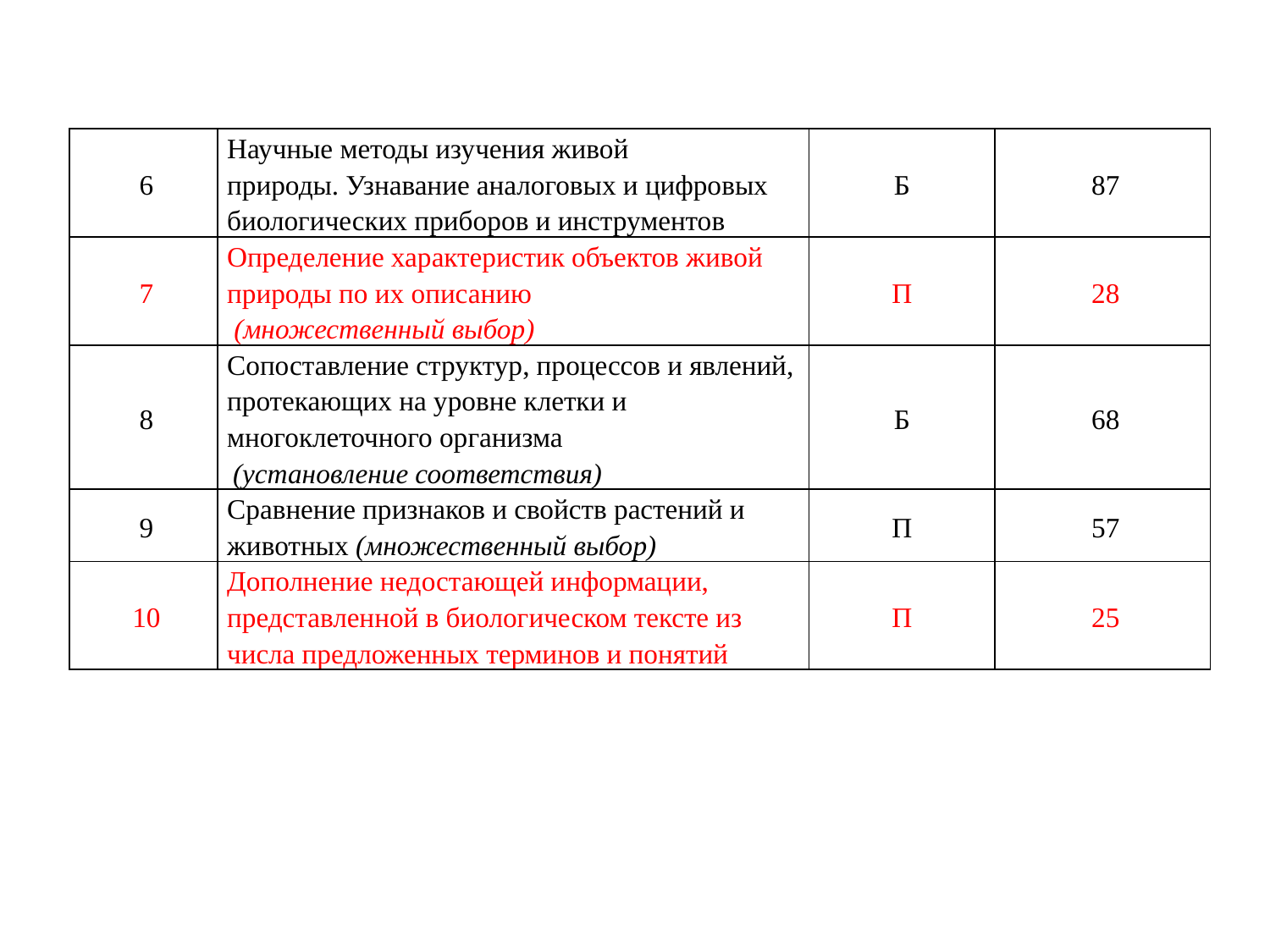

| 6 | Научные методы изучения живой природы. Узнавание аналоговых и цифровых биологических приборов и инструментов | Б | 87 |
| --- | --- | --- | --- |
| 7 | Определение характеристик объектов живой природы по их описанию  (множественный выбор) | П | 28 |
| 8 | Сопоставление структур, процессов и явлений, протекающих на уровне клетки и многоклеточного организма (установление соответствия) | Б | 68 |
| 9 | Сравнение признаков и свойств растений и животных (множественный выбор) | П | 57 |
| 10 | Дополнение недостающей информации, представленной в биологическом тексте из числа предложенных терминов и понятий | П | 25 |